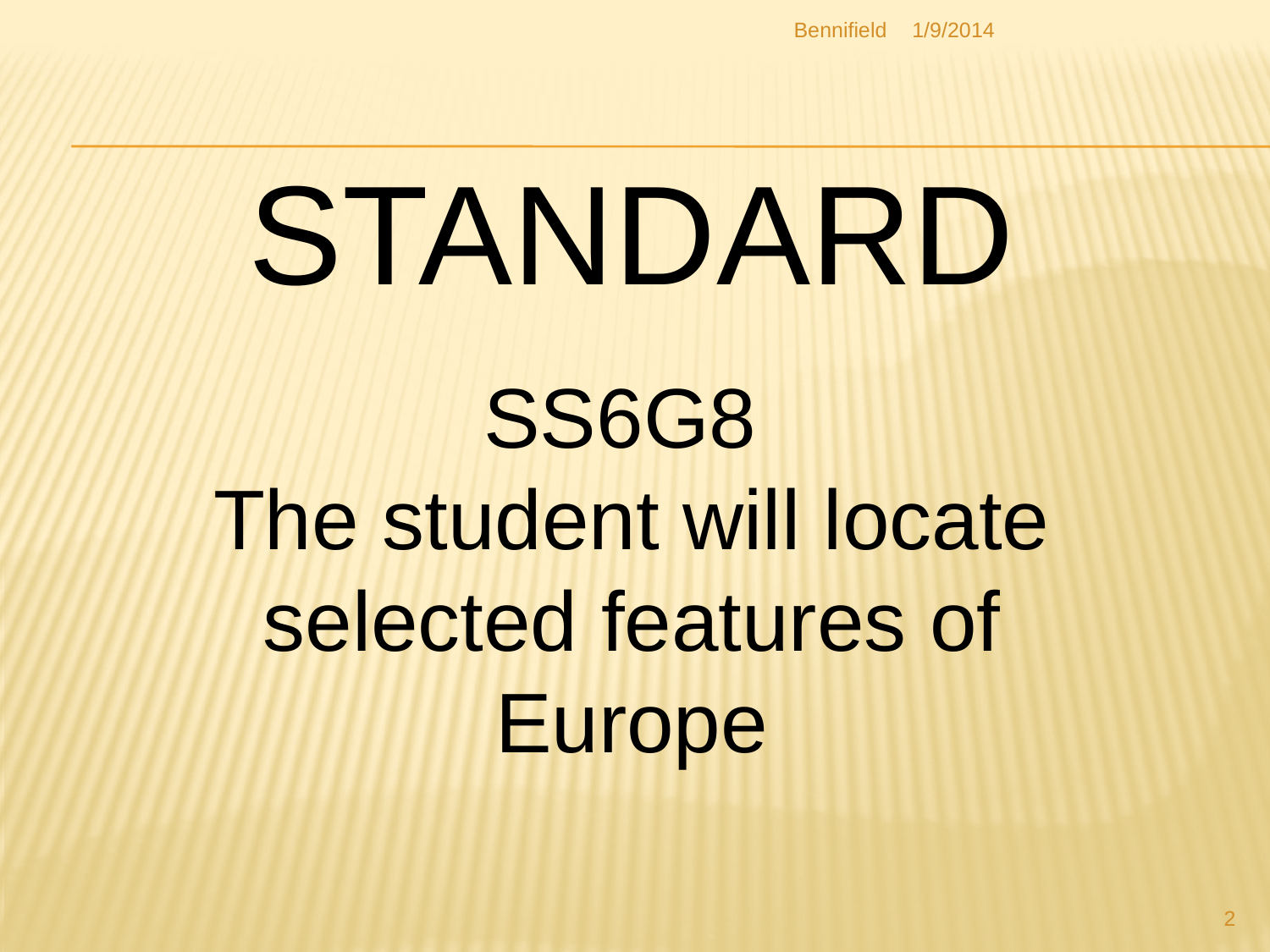

Bennifield
1/9/2014
STANDARD

SS6G8
The student will locate selected features of Europe
2